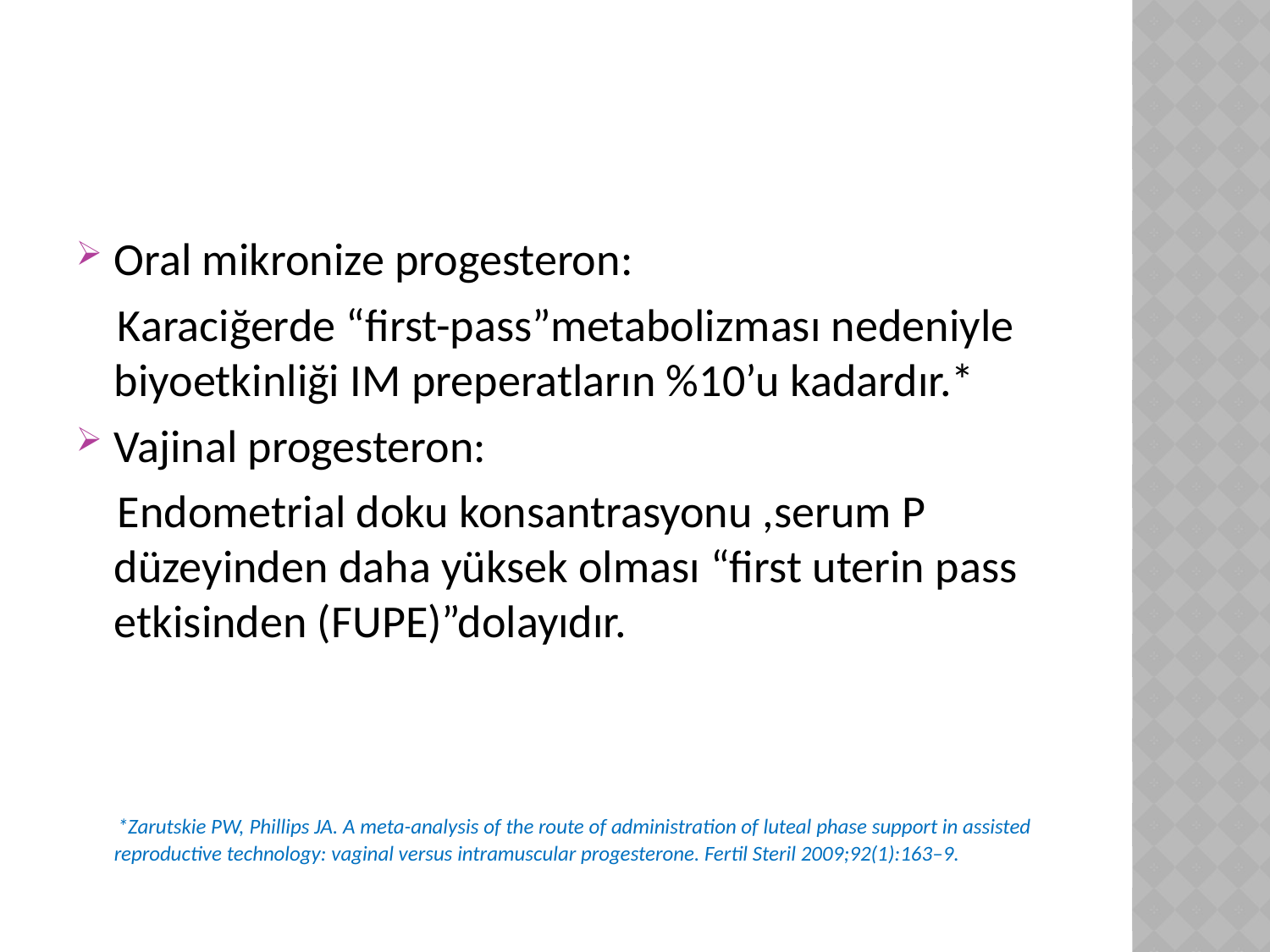

#
Oral mikronize progesteron:
    Karaciğerde “first-pass”metabolizması nedeniyle biyoetkinliği IM preperatların %10’u kadardır.*
Vajinal progesteron:
    Endometrial doku konsantrasyonu ,serum P düzeyinden daha yüksek olması “first uterin pass etkisinden (FUPE)”dolayıdır.

       *Zarutskie PW, Phillips JA. A meta-analysis of the route of administration of luteal phase support in assisted reproductive technology: vaginal versus intramuscular progesterone. Fertil Steril 2009;92(1):163–9.